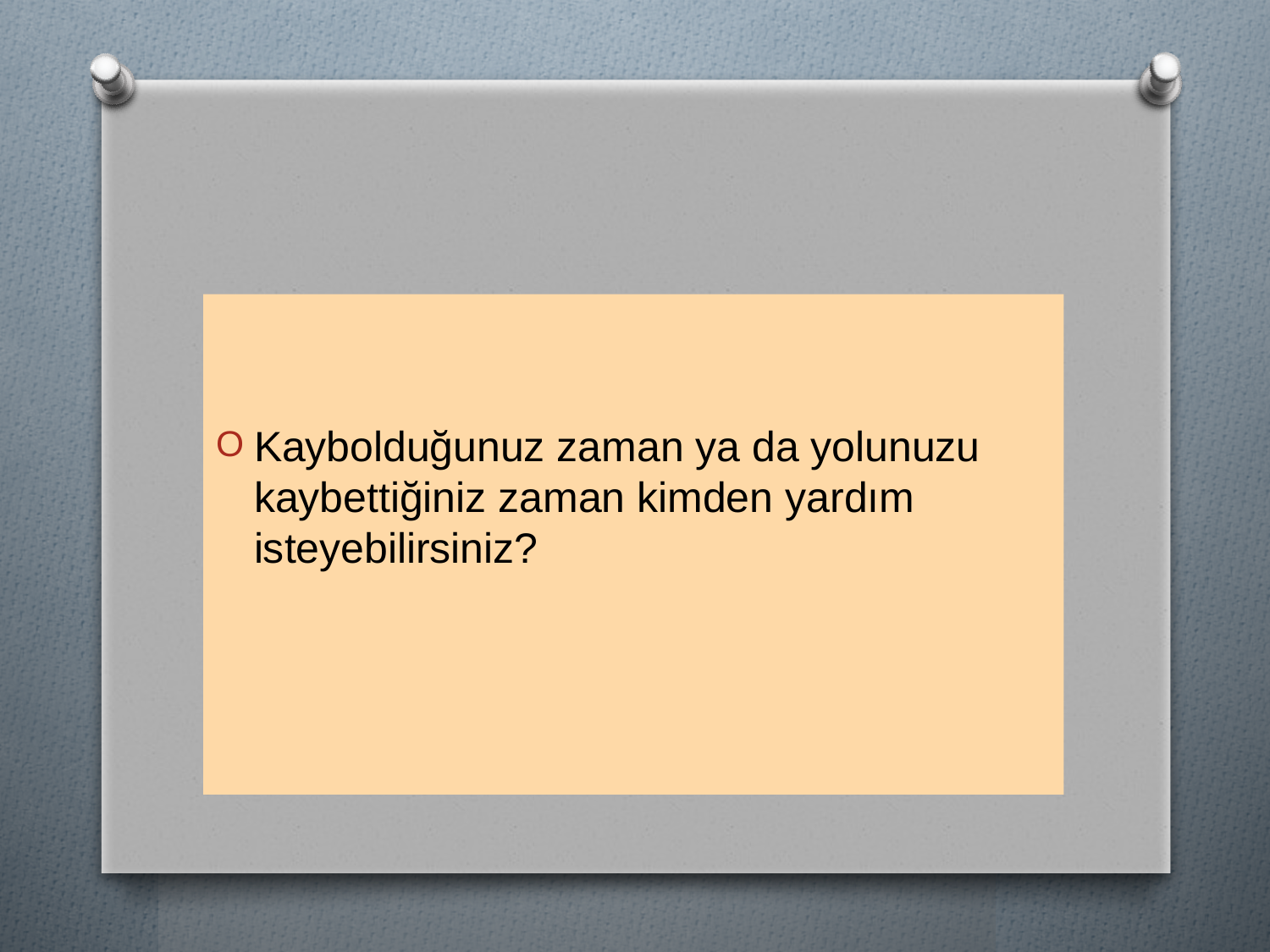

#

Kaybolduğunuz zaman ya da yolunuzu kaybettiğiniz zaman kimden yardım isteyebilirsiniz?